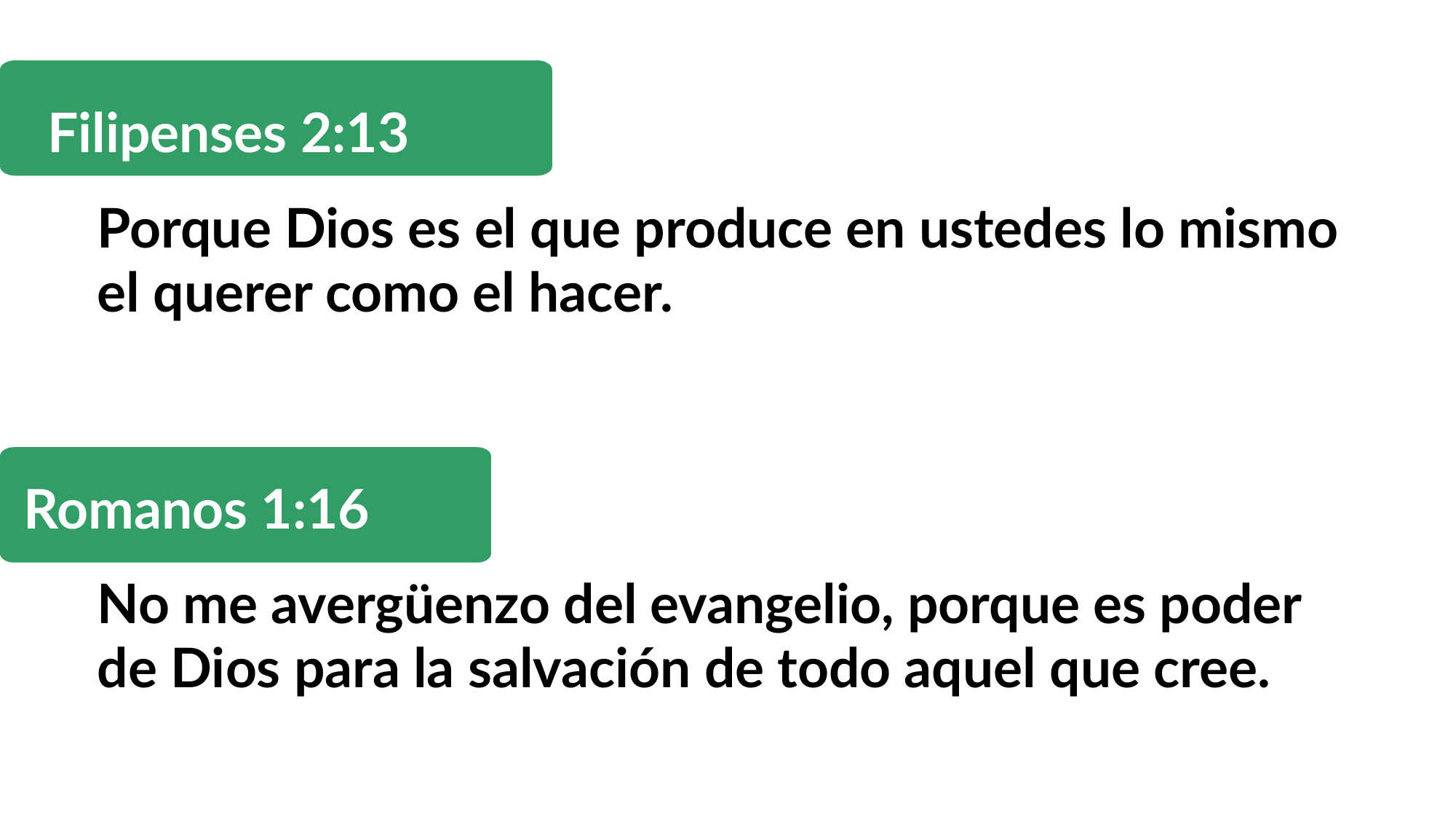

Filipenses 2:13
Porque Dios es el que produce en ustedes lo mismo el querer como el hacer.

Romanos 1:16
No me avergüenzo del evangelio, porque es poder de Dios para la salvación de todo aquel que cree.